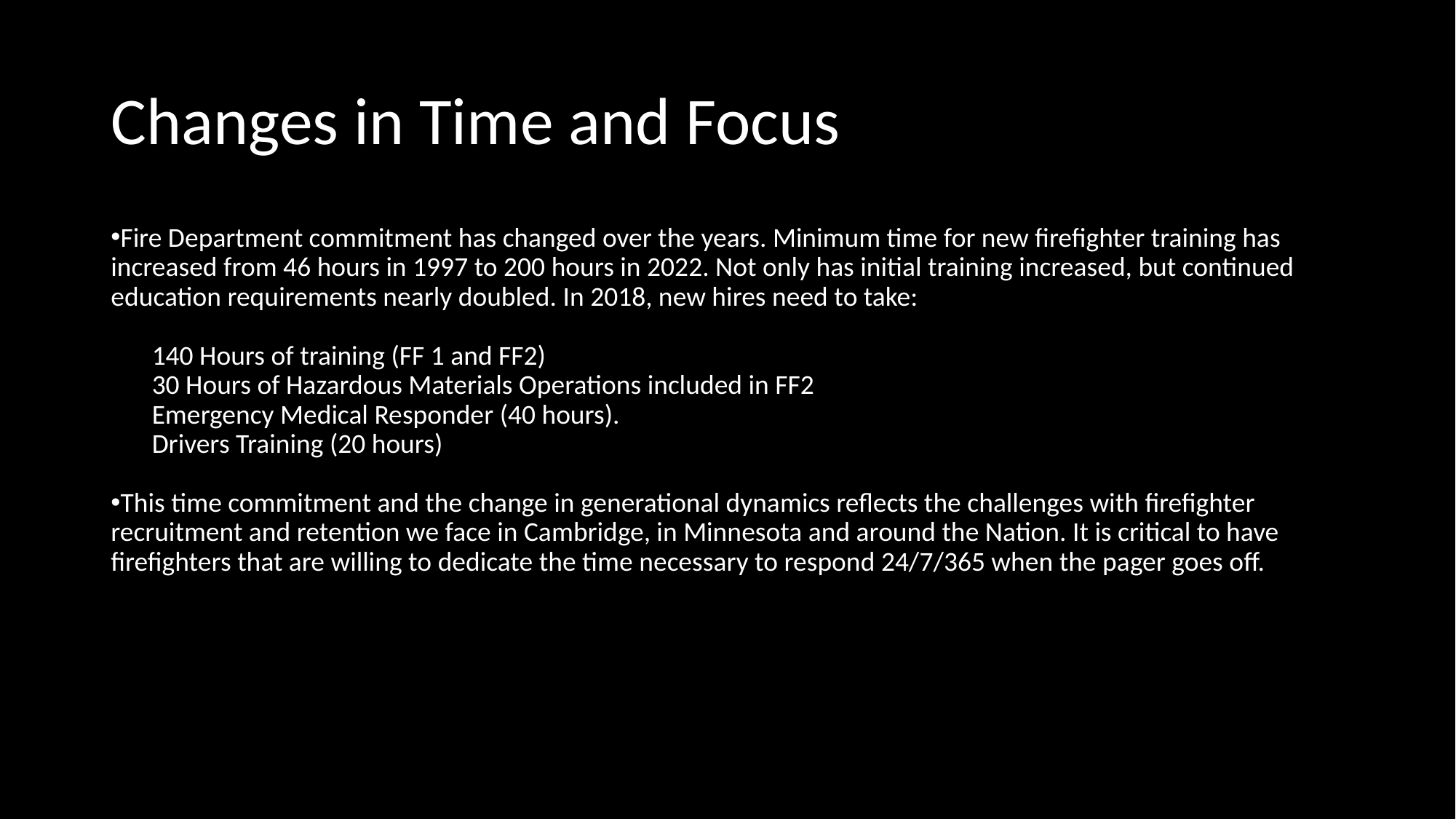

# Changes in Time and Focus
Fire Department commitment has changed over the years. Minimum time for new firefighter training has increased from 46 hours in 1997 to 200 hours in 2022. Not only has initial training increased, but continued education requirements nearly doubled. In 2018, new hires need to take:

140 Hours of training (FF 1 and FF2)
30 Hours of Hazardous Materials Operations included in FF2
Emergency Medical Responder (40 hours).
Drivers Training (20 hours)

This time commitment and the change in generational dynamics reflects the challenges with firefighter recruitment and retention we face in Cambridge, in Minnesota and around the Nation. It is critical to have firefighters that are willing to dedicate the time necessary to respond 24/7/365 when the pager goes off.